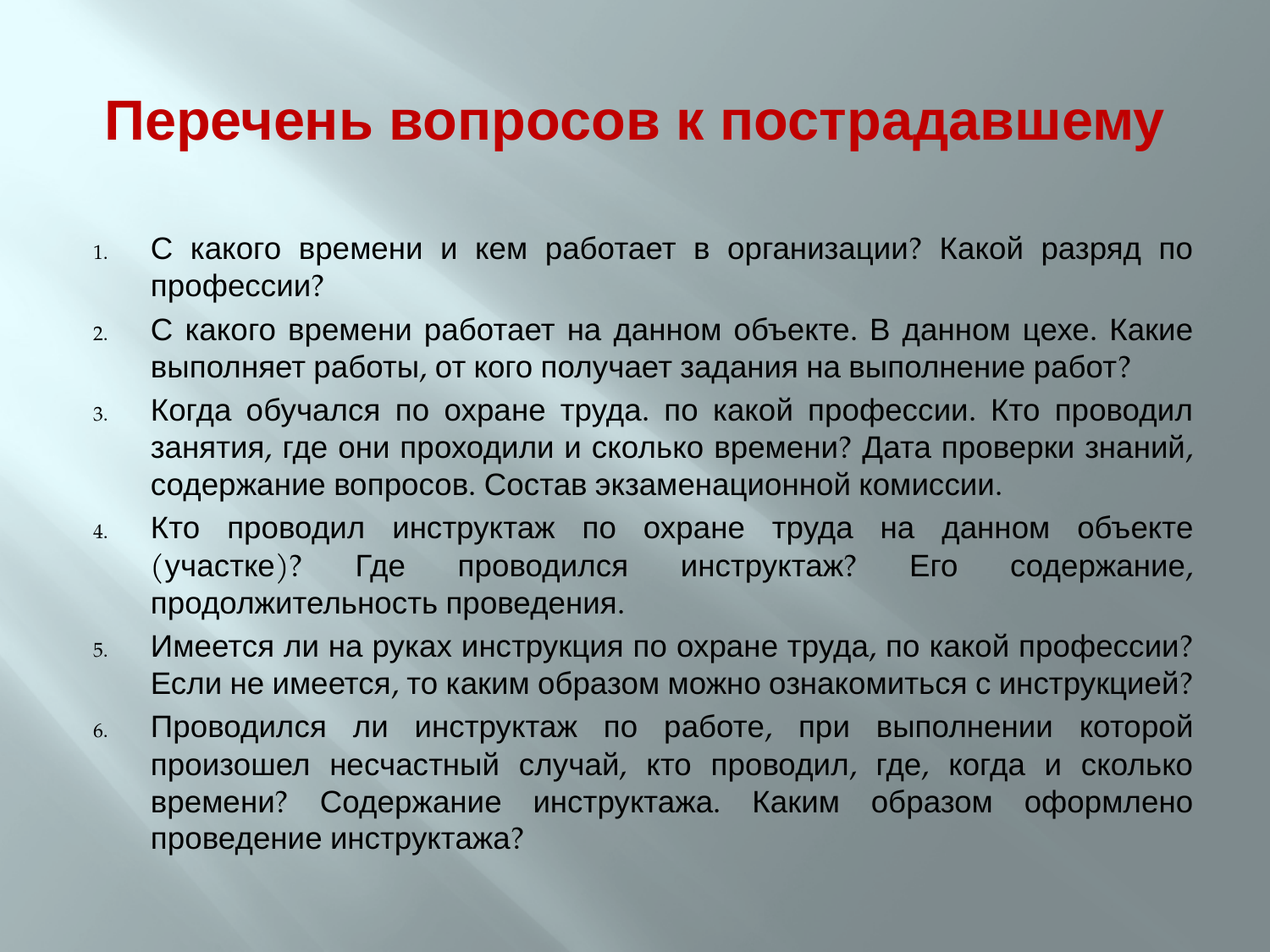

# Перечень вопросов к пострадавшему
С какого времени и кем работает в организации? Какой разряд по профессии?
С какого времени работает на данном объекте. В данном цехе. Какие выполняет работы, от кого получает задания на выполнение работ?
Когда обучался по охране труда. по какой профессии. Кто проводил занятия, где они проходили и сколько времени? Дата проверки знаний, содержание вопросов. Состав экзаменационной комиссии.
Кто проводил инструктаж по охране труда на данном объекте (участке)? Где проводился инструктаж? Его содержание, продолжительность проведения.
Имеется ли на руках инструкция по охране труда, по какой профессии? Если не имеется, то каким образом можно ознакомиться с инструкцией?
Проводился ли инструктаж по работе, при выполнении которой произошел несчастный случай, кто проводил, где, когда и сколько времени? Содержание инструктажа. Каким образом оформлено проведение инструктажа?